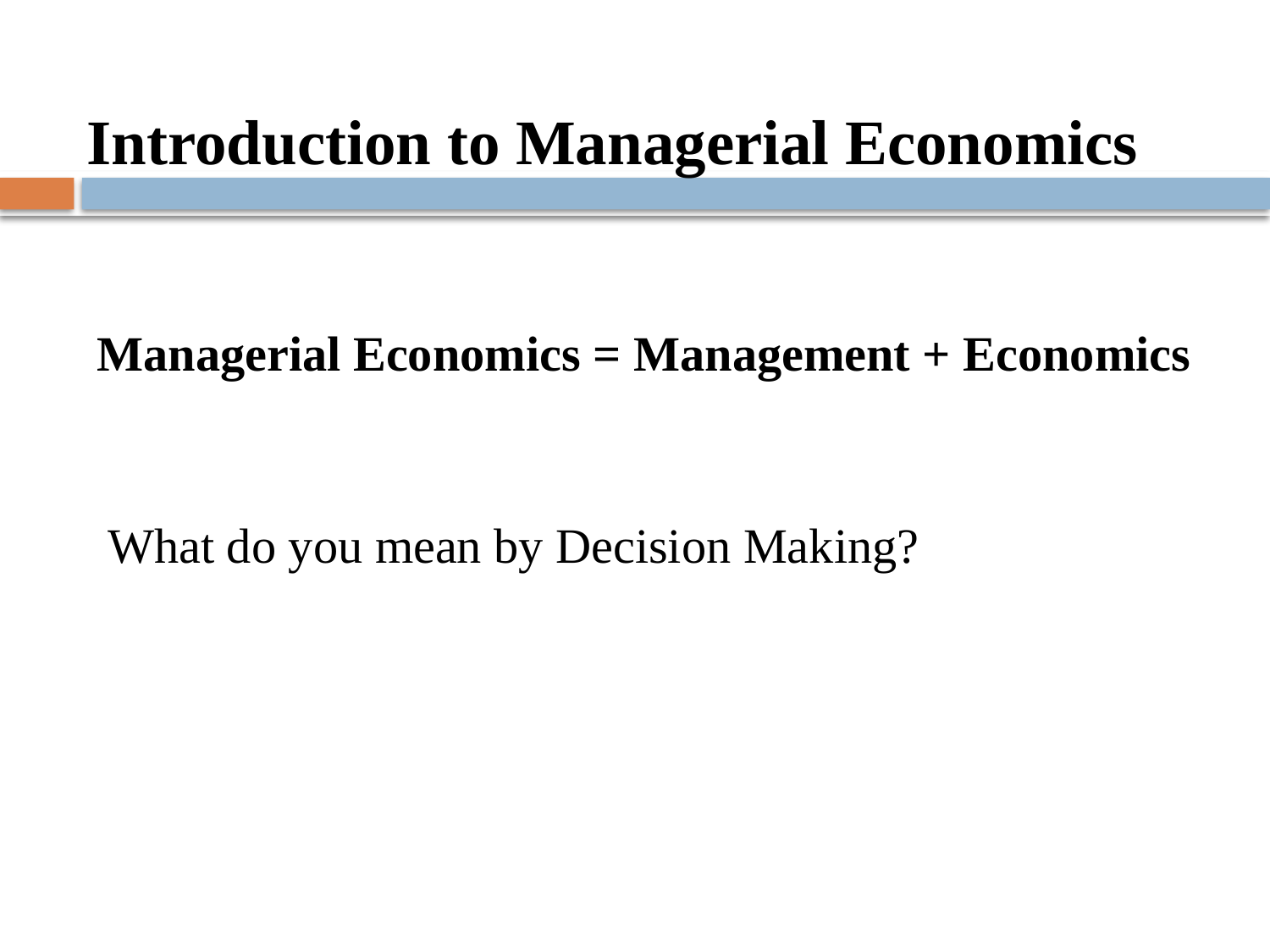

Introduction to Managerial Economics
Managerial Economics = Management + Economics
What do you mean by Decision Making?